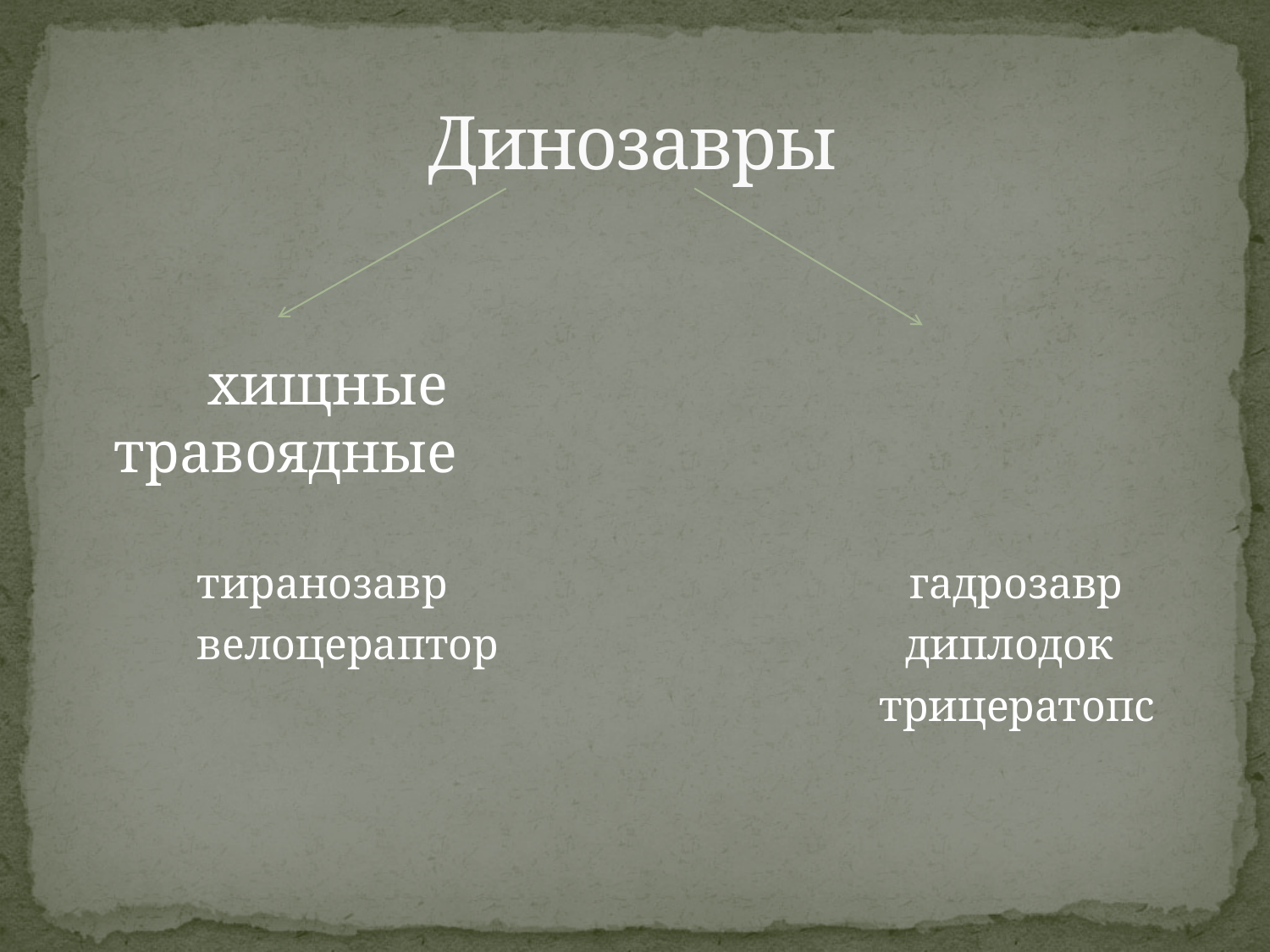

# Динозавры

         хищные                               травоядные

           тиранозавр                                          гадрозавр
           велоцераптор                                     диплодок
                                                                         трицератопс